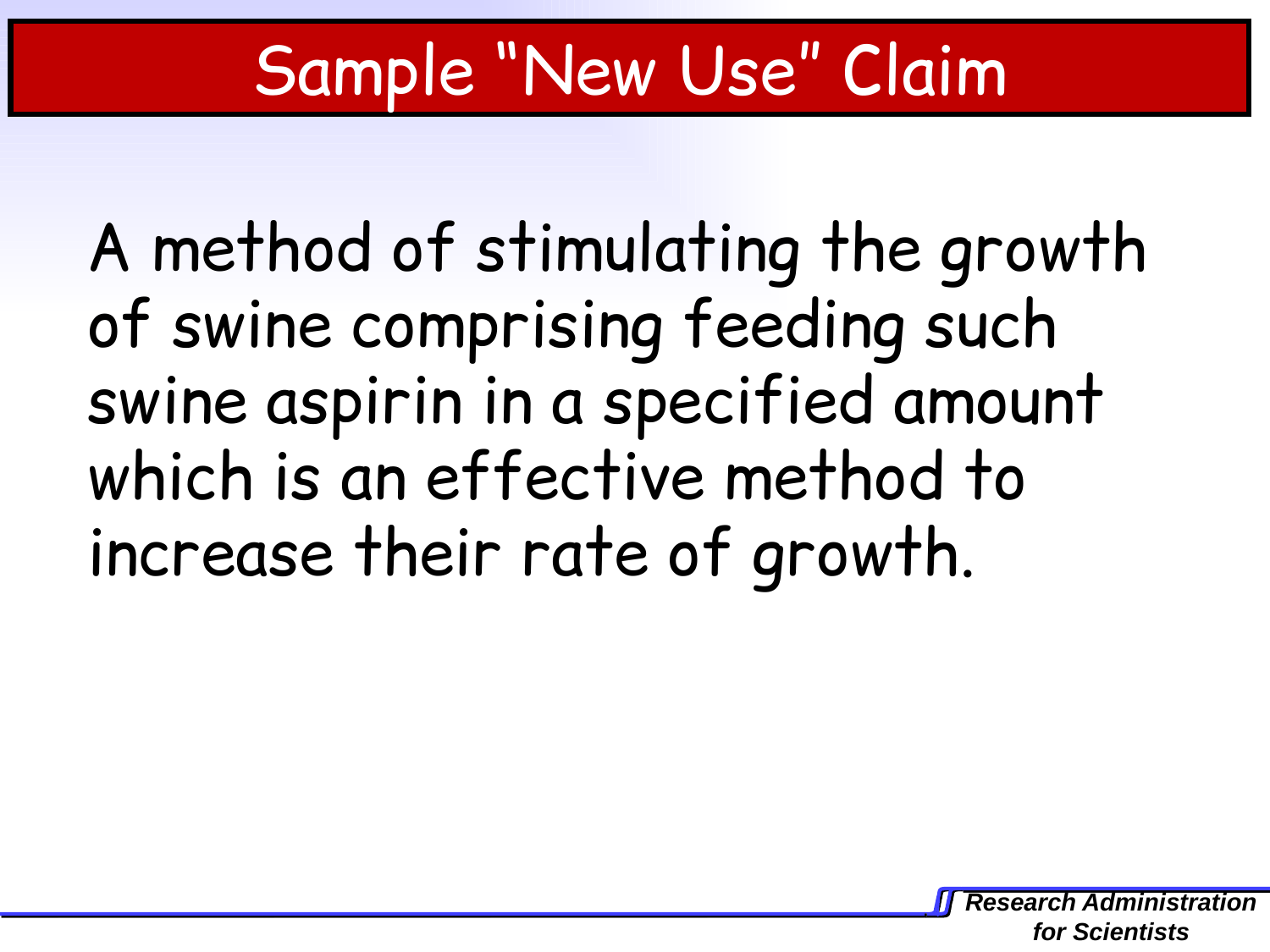

Sample “New Use” Claim
A method of stimulating the growth of swine comprising feeding such swine aspirin in a specified amount which is an effective method to increase their rate of growth.